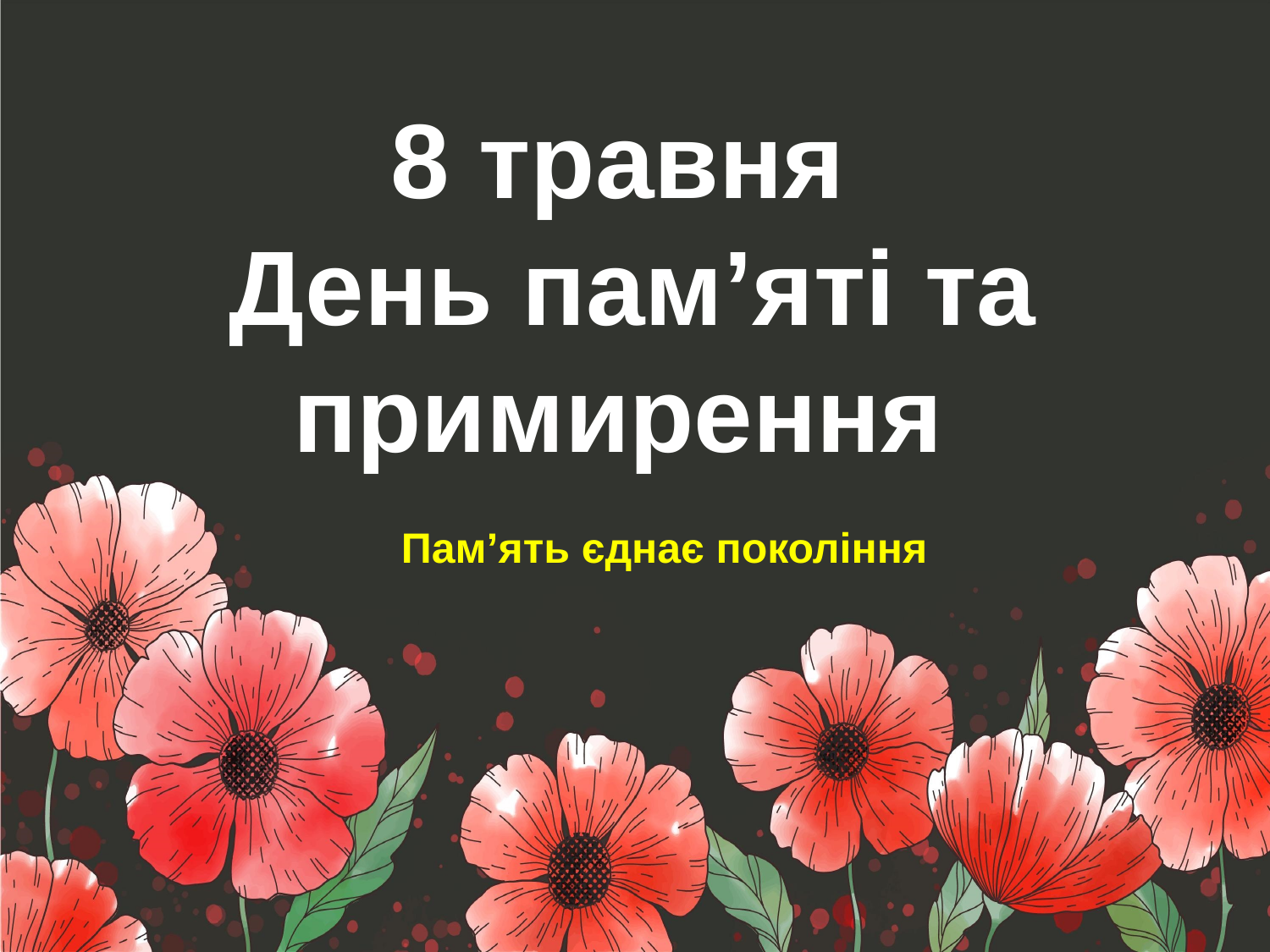

8 травня
День пам’яті та примирення
Пам’ять єднає покоління